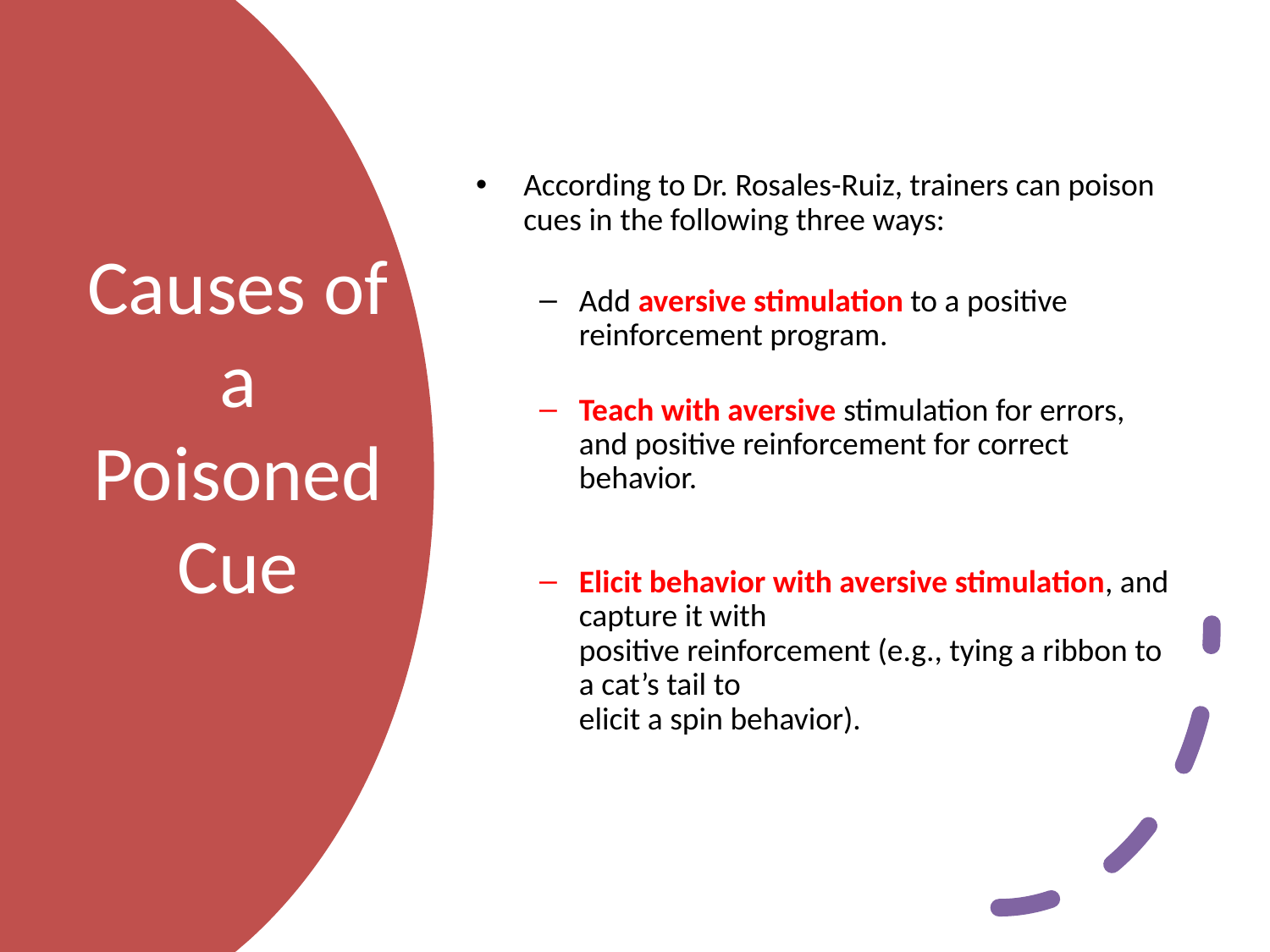

According to Dr. Rosales-Ruiz, trainers can poison cues in the following three ways:

Add aversive stimulation to a positive reinforcement program.
Teach with aversive stimulation for errors, and positive reinforcement for correct behavior.

Elicit behavior with aversive stimulation, and capture it with
positive reinforcement (e.g., tying a ribbon to a cat’s tail to
elicit a spin behavior).
# Causes of a Poisoned Cue